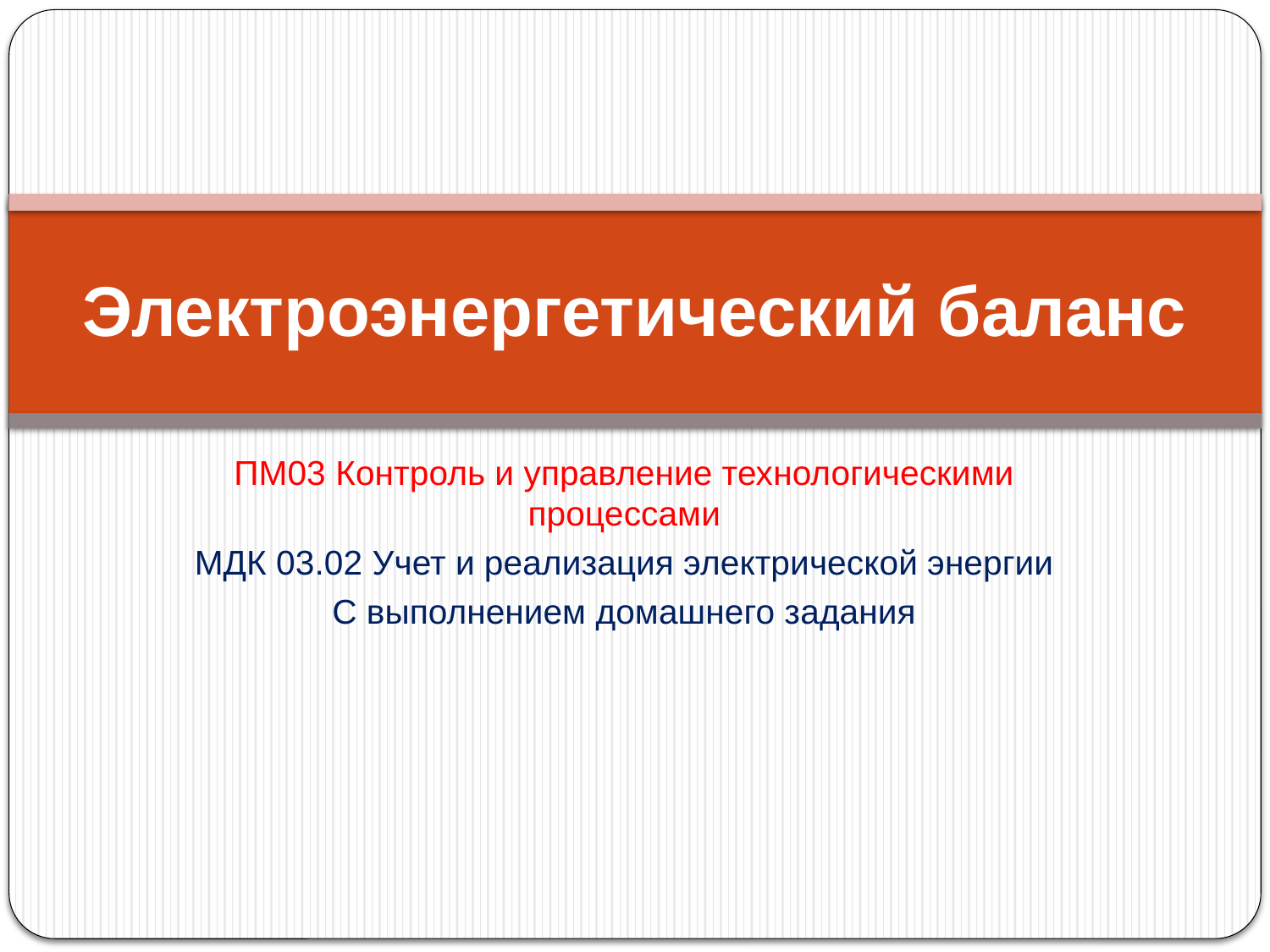

# Электроэнергетический баланс
ПМ03 Контроль и управление технологическими процессами
МДК 03.02 Учет и реализация электрической энергии
С выполнением домашнего задания